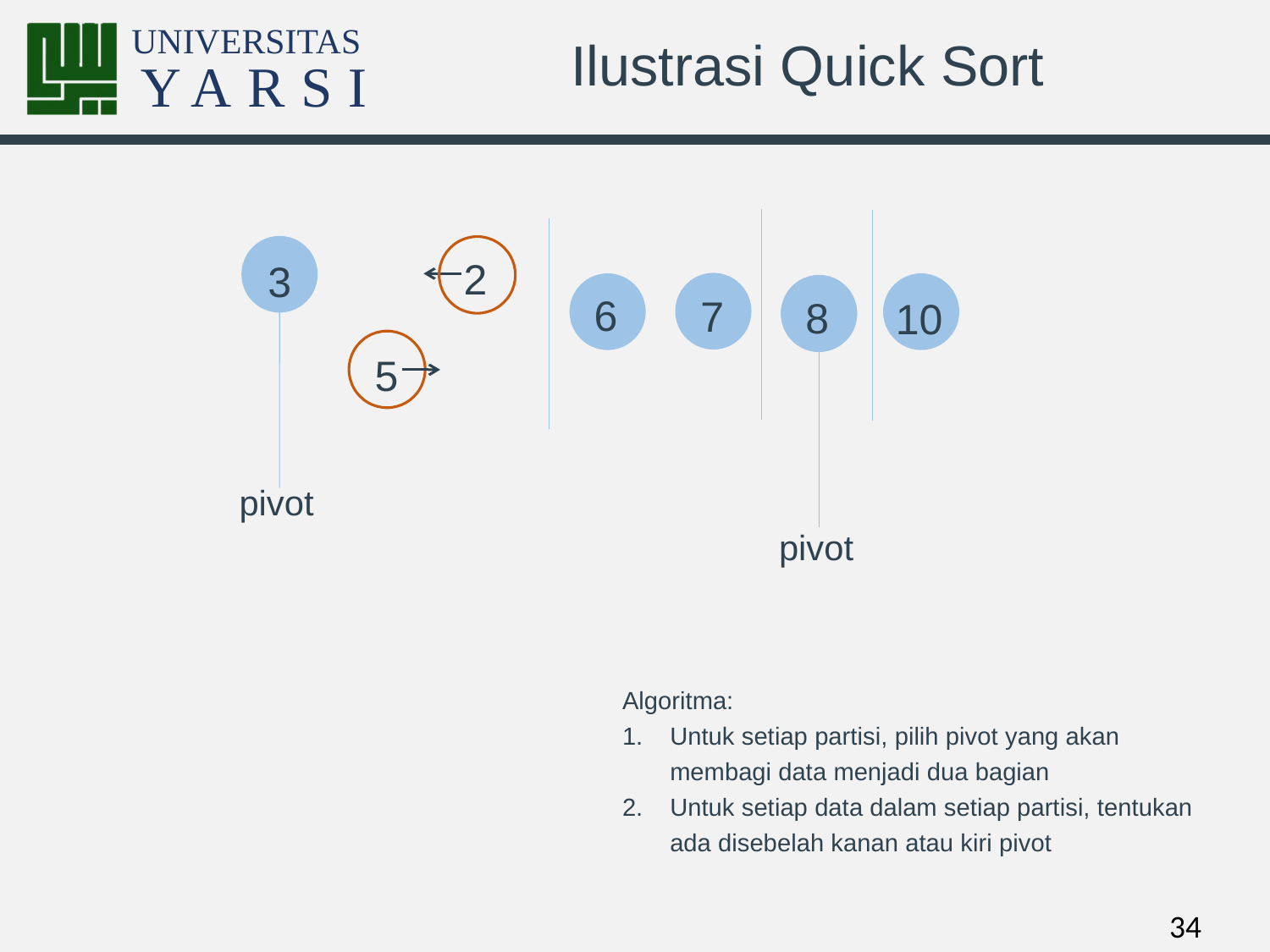

# Ilustrasi Quick Sort

pivot
2

3
6

7

8

pivot
10

5
Algoritma:
Untuk setiap partisi, pilih pivot yang akan membagi data menjadi dua bagian
Untuk setiap data dalam setiap partisi, tentukan ada disebelah kanan atau kiri pivot